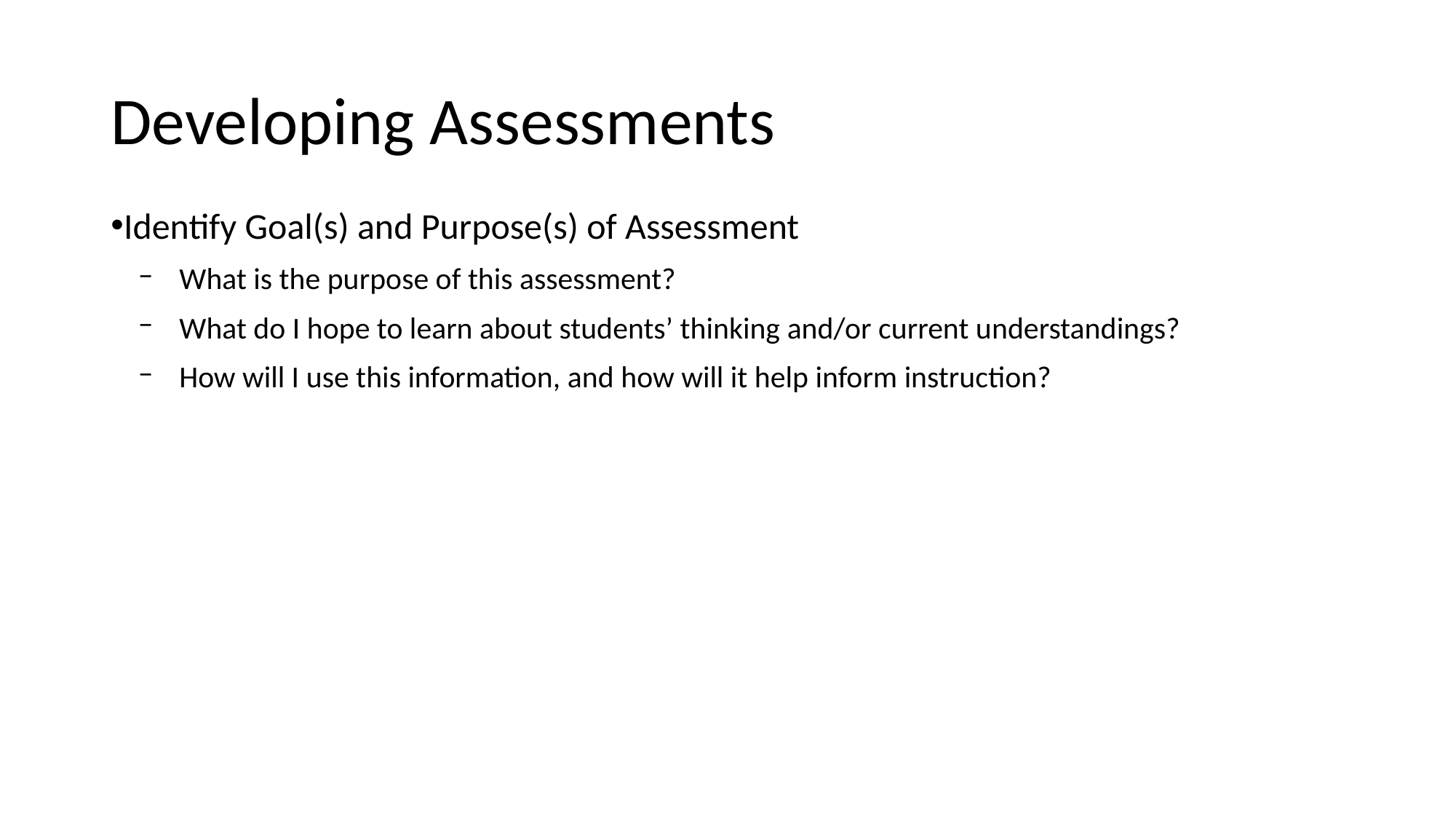

# Developing Assessments
Identify Goal(s) and Purpose(s) of Assessment
What is the purpose of this assessment?
What do I hope to learn about students’ thinking and/or current understandings?
How will I use this information, and how will it help inform instruction?